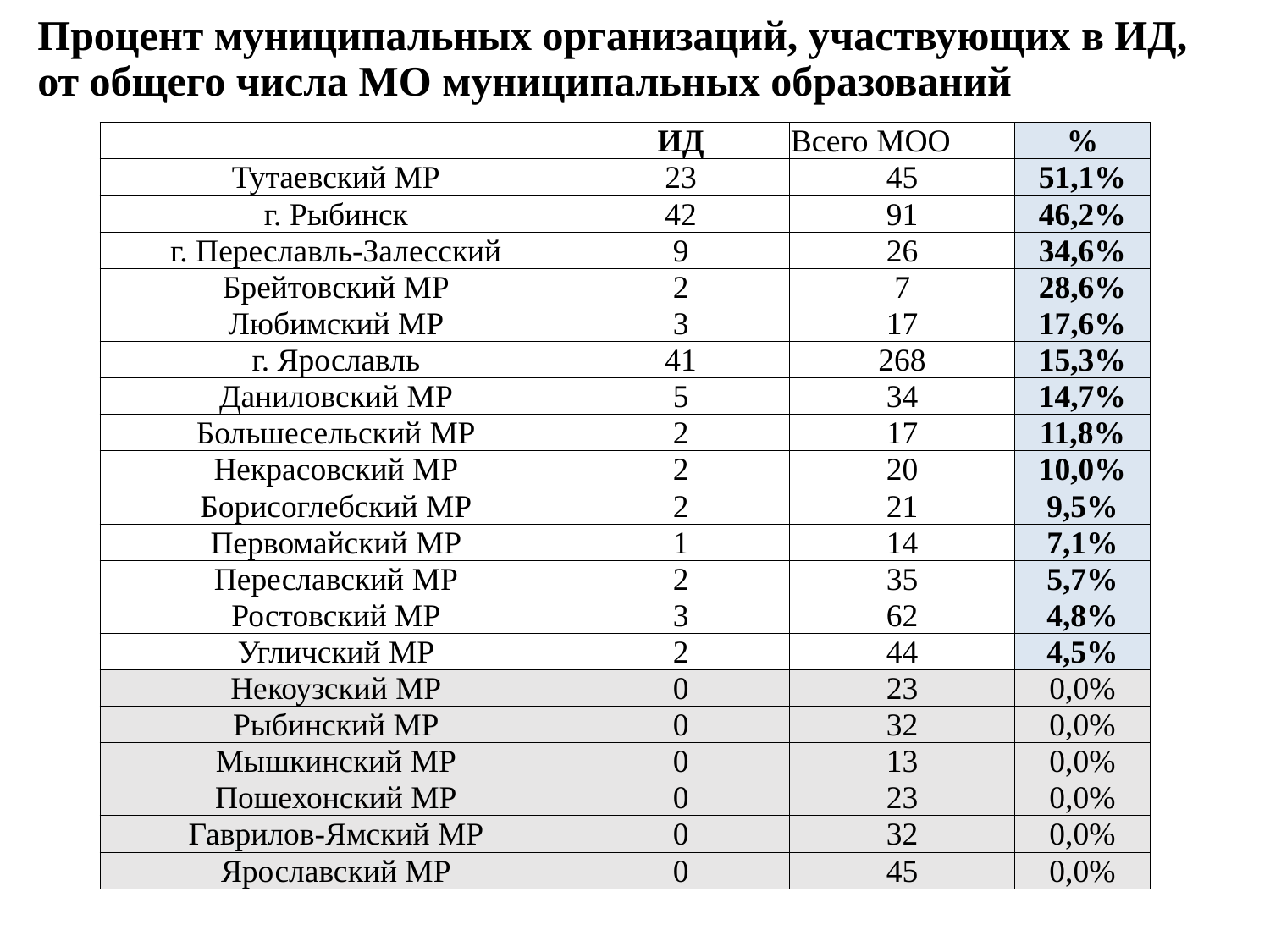

# Процент муниципальных организаций, участвующих в ИД, от общего числа МО муниципальных образований
|  | ИД | Всего МОО | % |
| --- | --- | --- | --- |
| Тутаевский МР | 23 | 45 | 51,1% |
| г. Рыбинск | 42 | 91 | 46,2% |
| г. Переславль-Залесский | 9 | 26 | 34,6% |
| Брейтовский МР | 2 | 7 | 28,6% |
| Любимский МР | 3 | 17 | 17,6% |
| г. Ярославль | 41 | 268 | 15,3% |
| Даниловский МР | 5 | 34 | 14,7% |
| Большесельский МР | 2 | 17 | 11,8% |
| Некрасовский МР | 2 | 20 | 10,0% |
| Борисоглебский МР | 2 | 21 | 9,5% |
| Первомайский МР | 1 | 14 | 7,1% |
| Переславский МР | 2 | 35 | 5,7% |
| Ростовский МР | 3 | 62 | 4,8% |
| Угличский МР | 2 | 44 | 4,5% |
| Некоузский МР | 0 | 23 | 0,0% |
| Рыбинский МР | 0 | 32 | 0,0% |
| Мышкинский МР | 0 | 13 | 0,0% |
| Пошехонский МР | 0 | 23 | 0,0% |
| Гаврилов-Ямский МР | 0 | 32 | 0,0% |
| Ярославский МР | 0 | 45 | 0,0% |